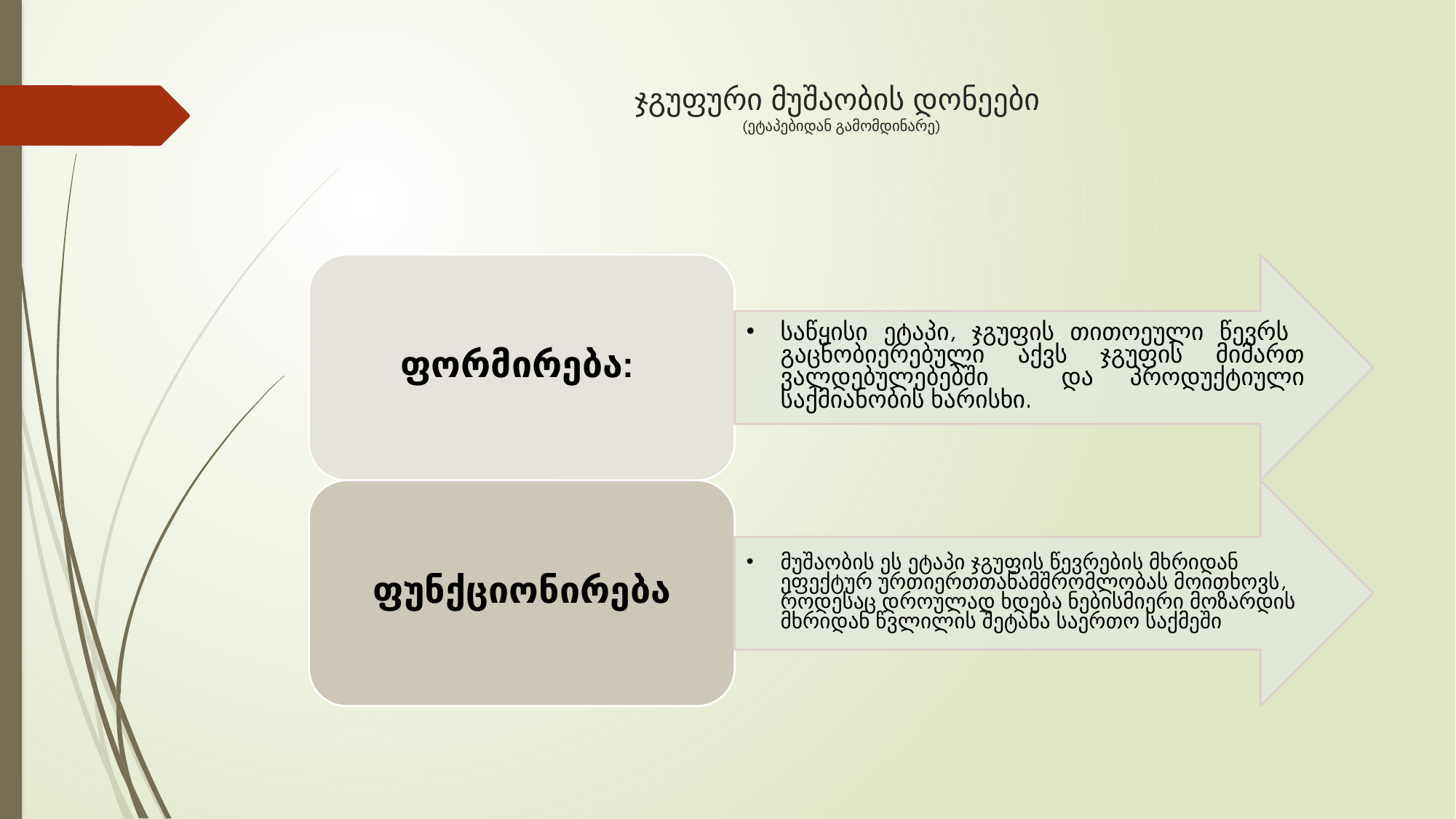

# ჯგუფური მუშაობის დონეები (ეტაპებიდან გამომდინარე)
ფორმირება:
საწყისი ეტაპი, ჯგუფის თითოეული წევრს  გაცნობიერებული აქვს ჯგუფის მიმართ ვალდებულებებში  და პროდუქტიული საქმიანობის ხარისხი.
ფუნქციონირება
მუშაობის ეს ეტაპი ჯგუფის წევრების მხრიდან ეფექტურ ურთიერთთანამშრომლობას მოითხოვს, როდესაც დროულად ხდება ნებისმიერი მოზარდის მხრიდან წვლილის შეტანა საერთო საქმეში